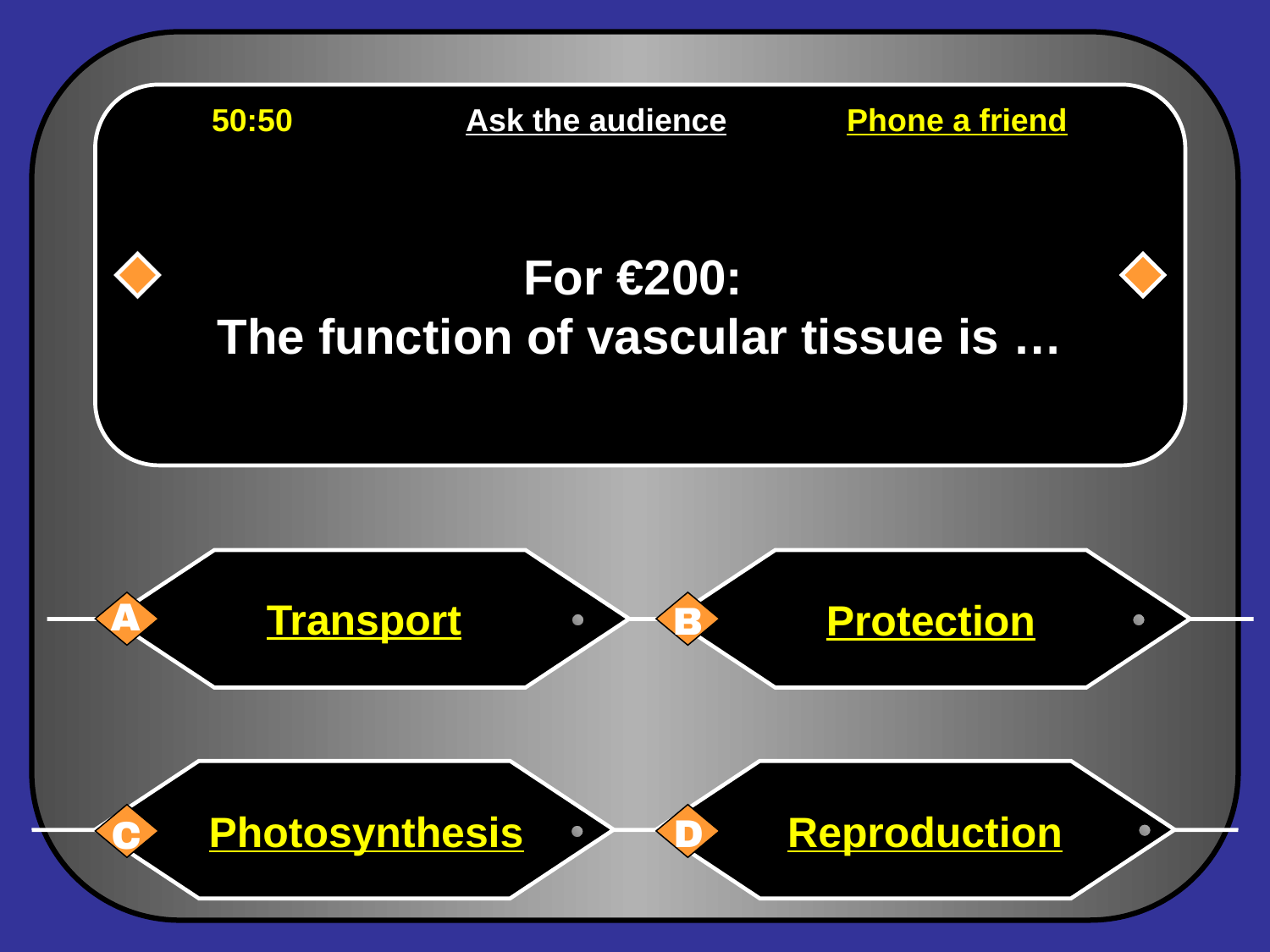

For €200:
The function of vascular tissue is …

50:50		Ask the audience	Phone a friend

Protection

Transport
A
B

Photosynthesis
Reproduction
D
C